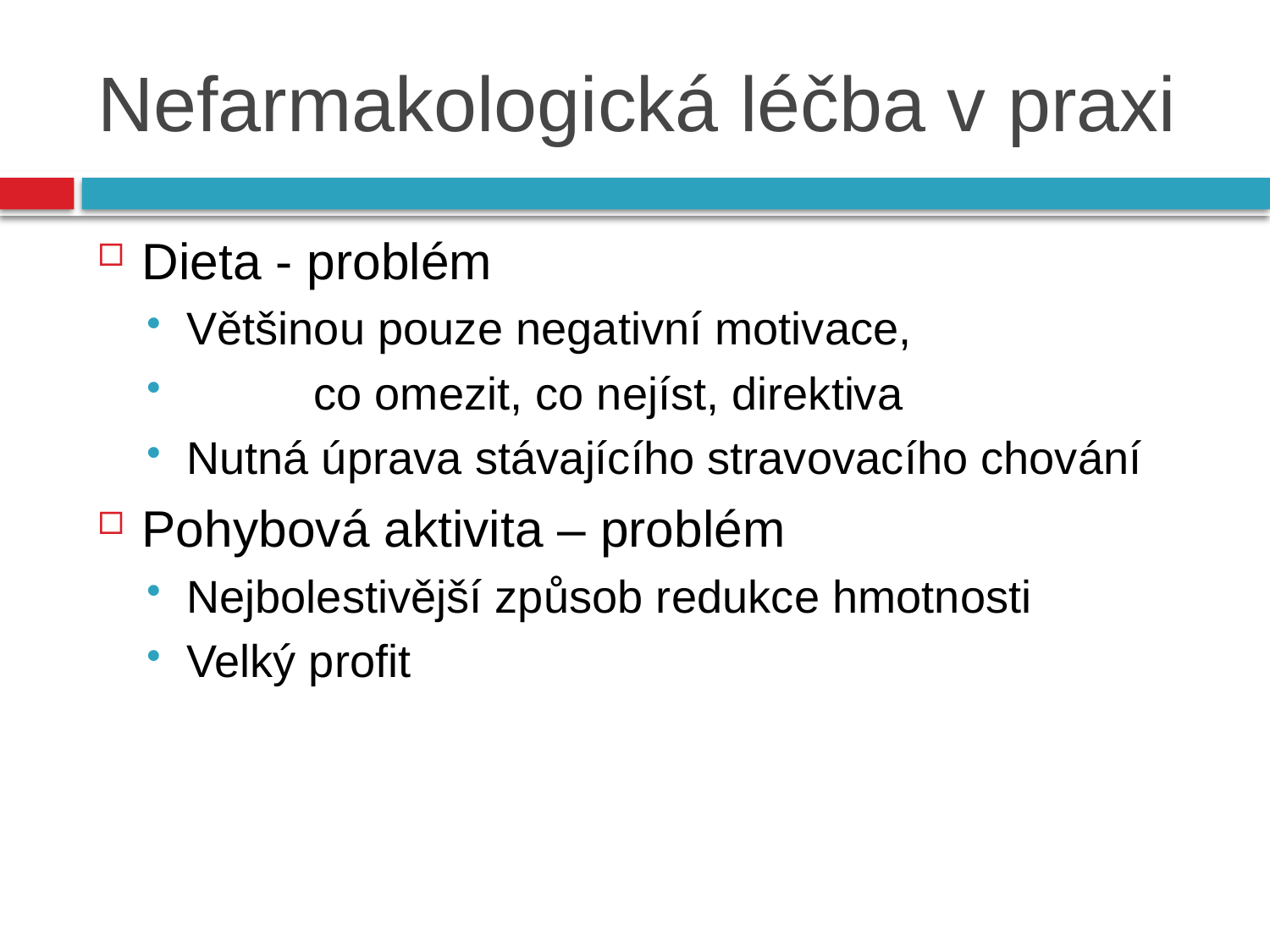

# Nefarmakologická léčba v praxi
Dieta - problém
Většinou pouze negativní motivace,
	co omezit, co nejíst, direktiva
Nutná úprava stávajícího stravovacího chování
Pohybová aktivita – problém
Nejbolestivější způsob redukce hmotnosti
Velký profit